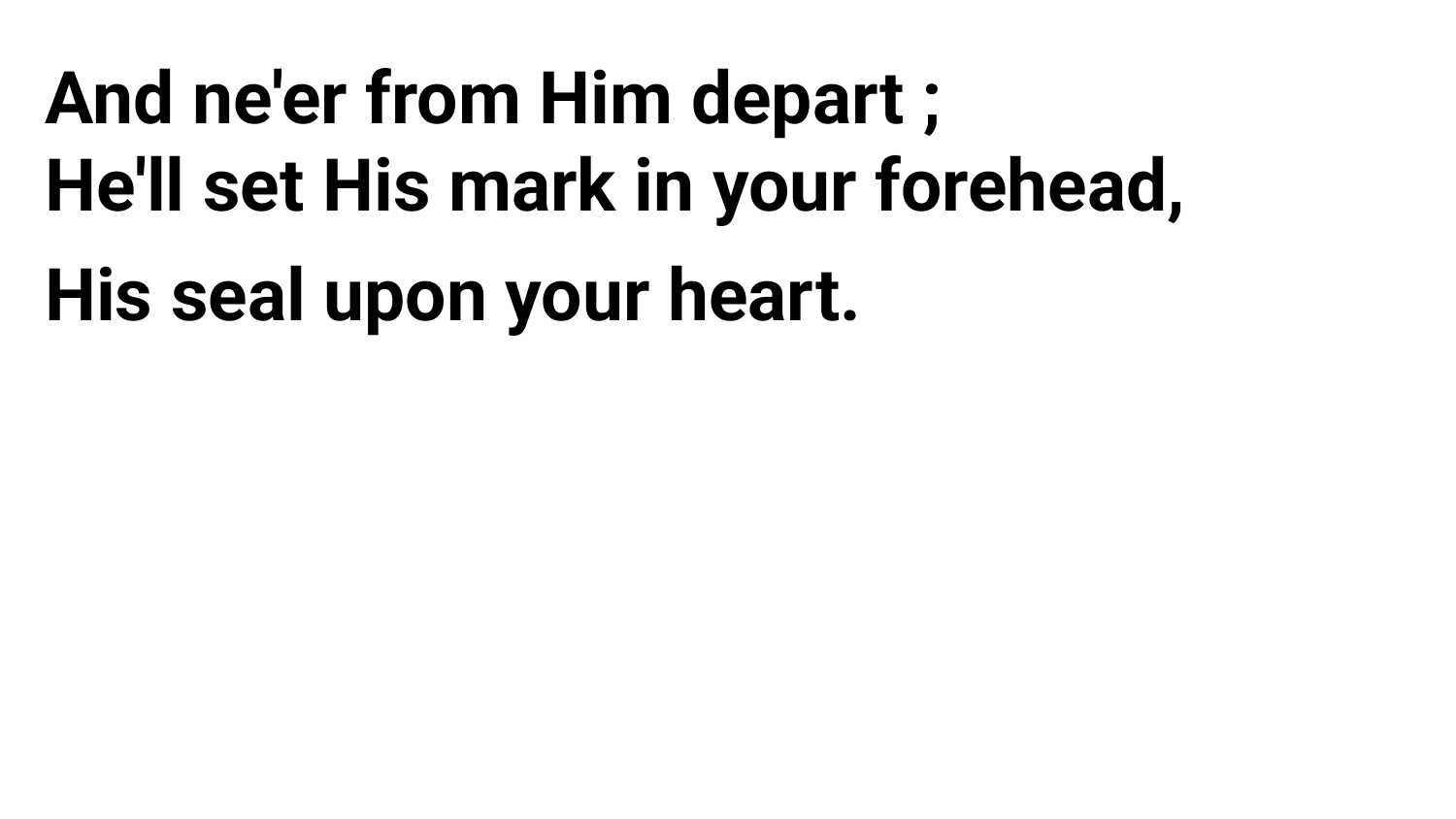

And ne'er from Him depart ;
He'll set His mark in your forehead,
His seal upon your heart.